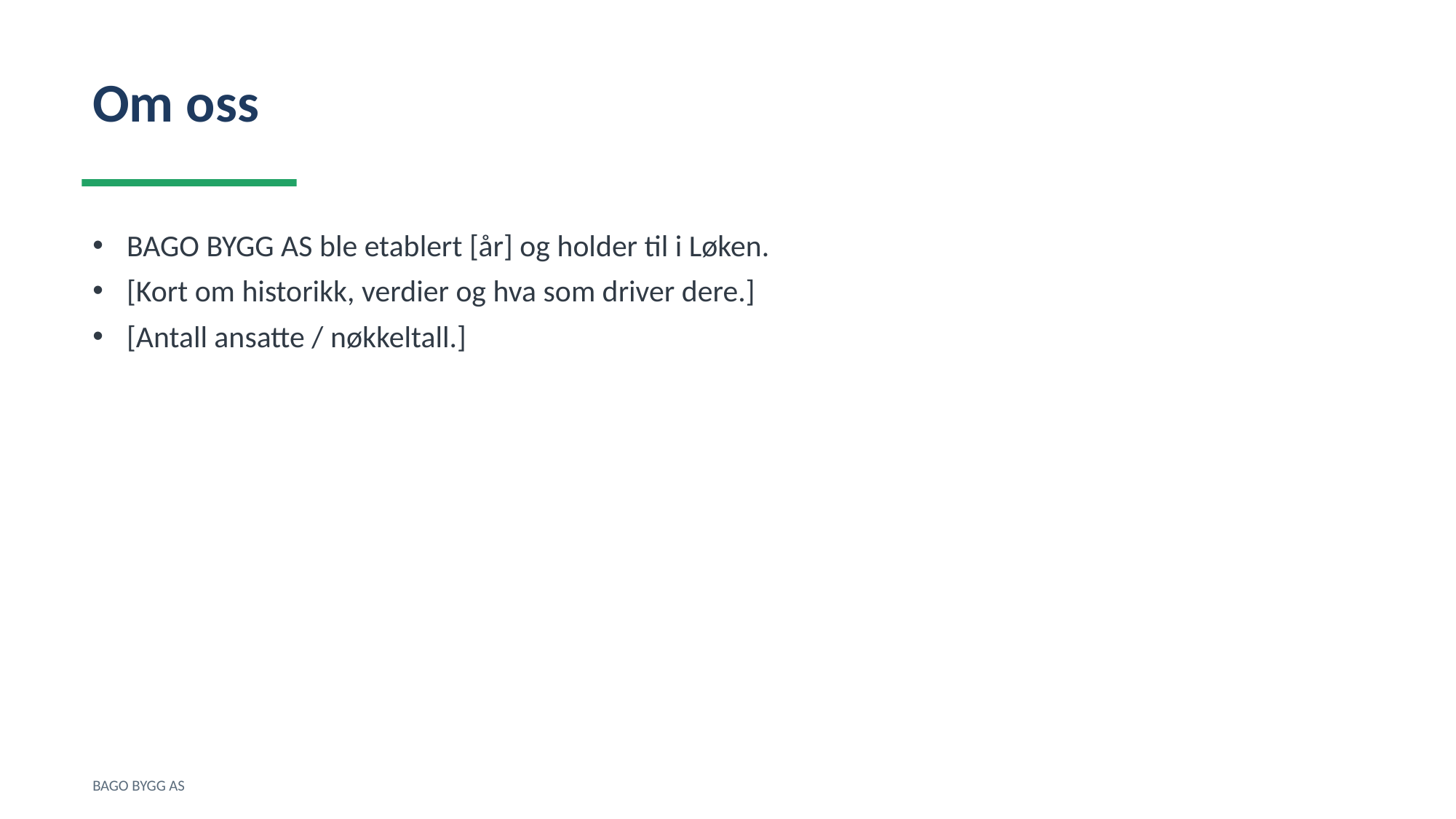

Om oss

BAGO BYGG AS ble etablert [år] og holder til i Løken.
[Kort om historikk, verdier og hva som driver dere.]
[Antall ansatte / nøkkeltall.]
BAGO BYGG AS